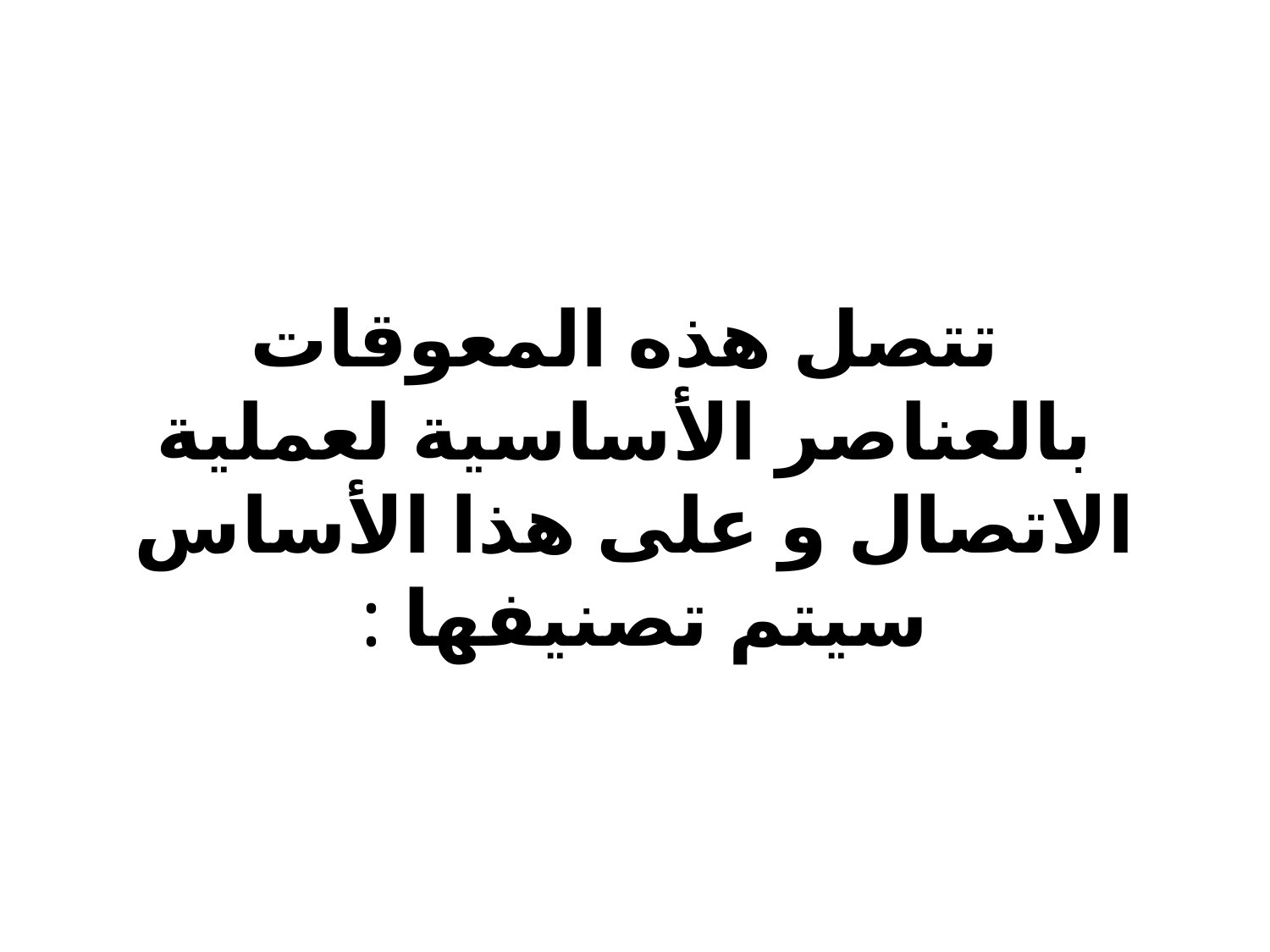

# تتصل هذه المعوقات  بالعناصر الأساسية لعملية الاتصال و على هذا الأساس سيتم تصنيفها :